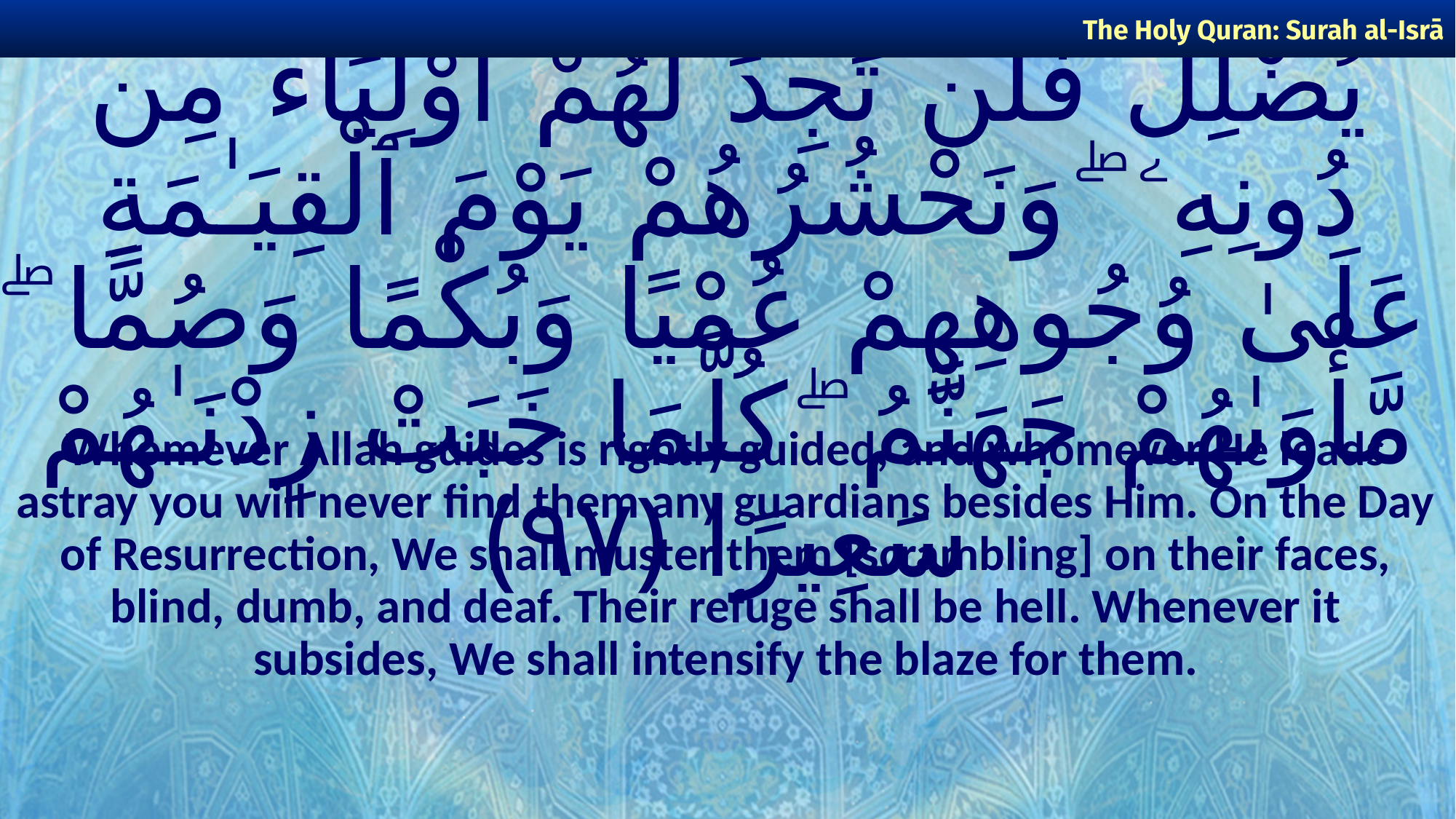

The Holy Quran: Surah al-Isrā
# وَمَن يَهْدِ ٱللَّـهُ فَهُوَ ٱلْمُهْتَدِ ۖ وَمَن يُضْلِلْ فَلَن تَجِدَ لَهُمْ أَوْلِيَآءَ مِن دُونِهِۦ ۖ وَنَحْشُرُهُمْ يَوْمَ ٱلْقِيَـٰمَةِ عَلَىٰ وُجُوهِهِمْ عُمْيًا وَبُكْمًا وَصُمًّا ۖ مَّأْوَىٰهُمْ جَهَنَّمُ ۖ كُلَّمَا خَبَتْ زِدْنَـٰهُمْ سَعِيرًا ﴿٩٧﴾
Whomever Allah guides is rightly guided, and whomever He leads astray you will never find them any guardians besides Him. On the Day of Resurrection, We shall muster them [scrambling] on their faces, blind, dumb, and deaf. Their refuge shall be hell. Whenever it subsides, We shall intensify the blaze for them.